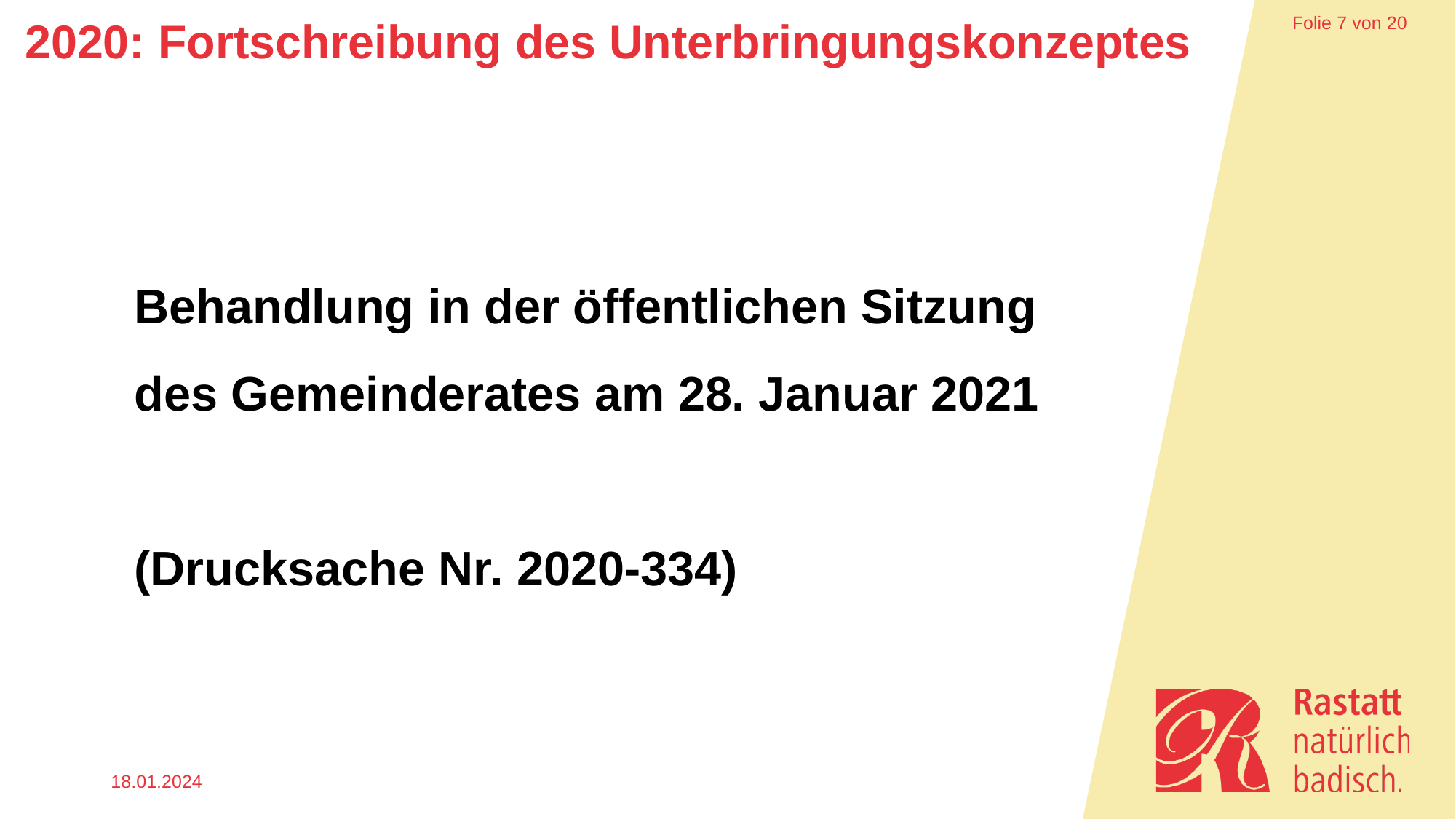

# 2020: Fortschreibung des Unterbringungskonzeptes

	Behandlung in der öffentlichen Sitzung
	des Gemeinderates am 28. Januar 2021
	(Drucksache Nr. 2020-334)
18.01.2024